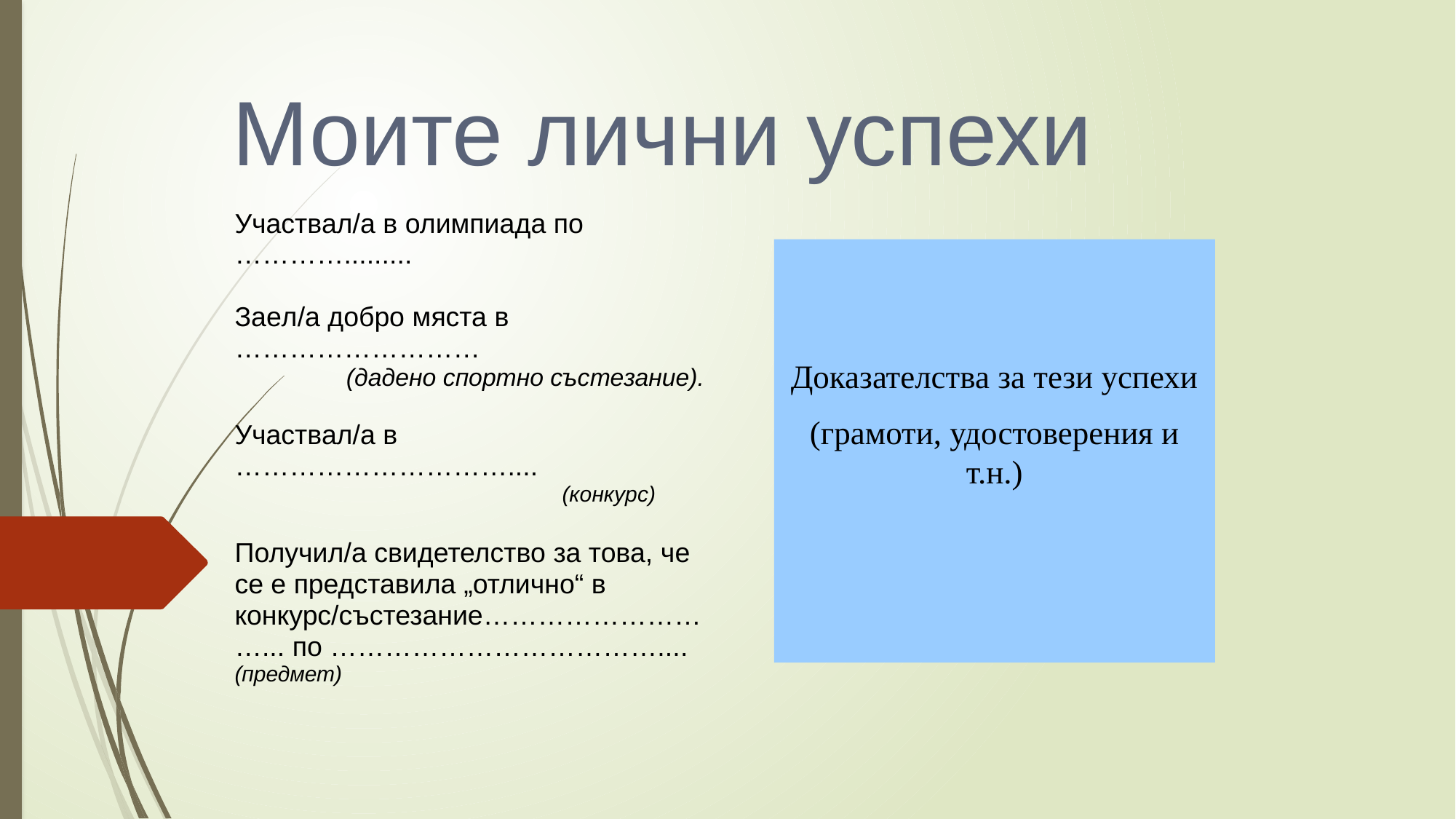

# Моите лични успехи
Участвал/а в олимпиада по ………….........

Заел/а добро мяста в ………………………
(дадено спортно състезание).

Участвал/а в …………………………....
			(конкурс)

Получил/а свидетелство за това, че се е представила „отлично“ в конкурс/състезание………………………... по ………………………………....
(предмет)

Доказателства за тези успехи
(грамоти, удостоверения и т.н.)